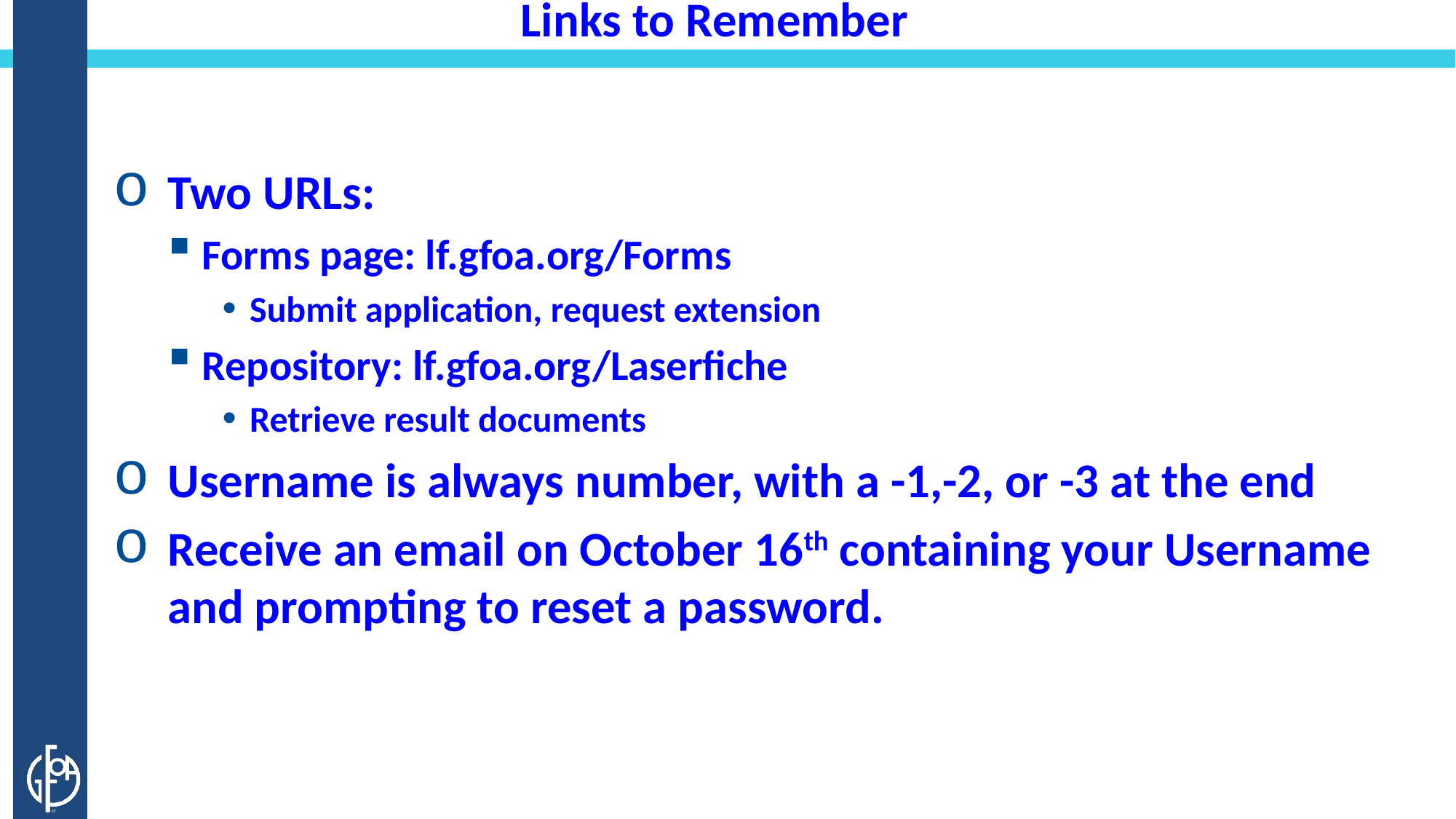

Links to Remember
Two URLs:
Forms page: lf.gfoa.org/Forms
Submit application, request extension
Repository: lf.gfoa.org/Laserfiche
Retrieve result documents
Username is always number, with a -1,-2, or -3 at the end
Receive an email on October 16th containing your Username and prompting to reset a password.